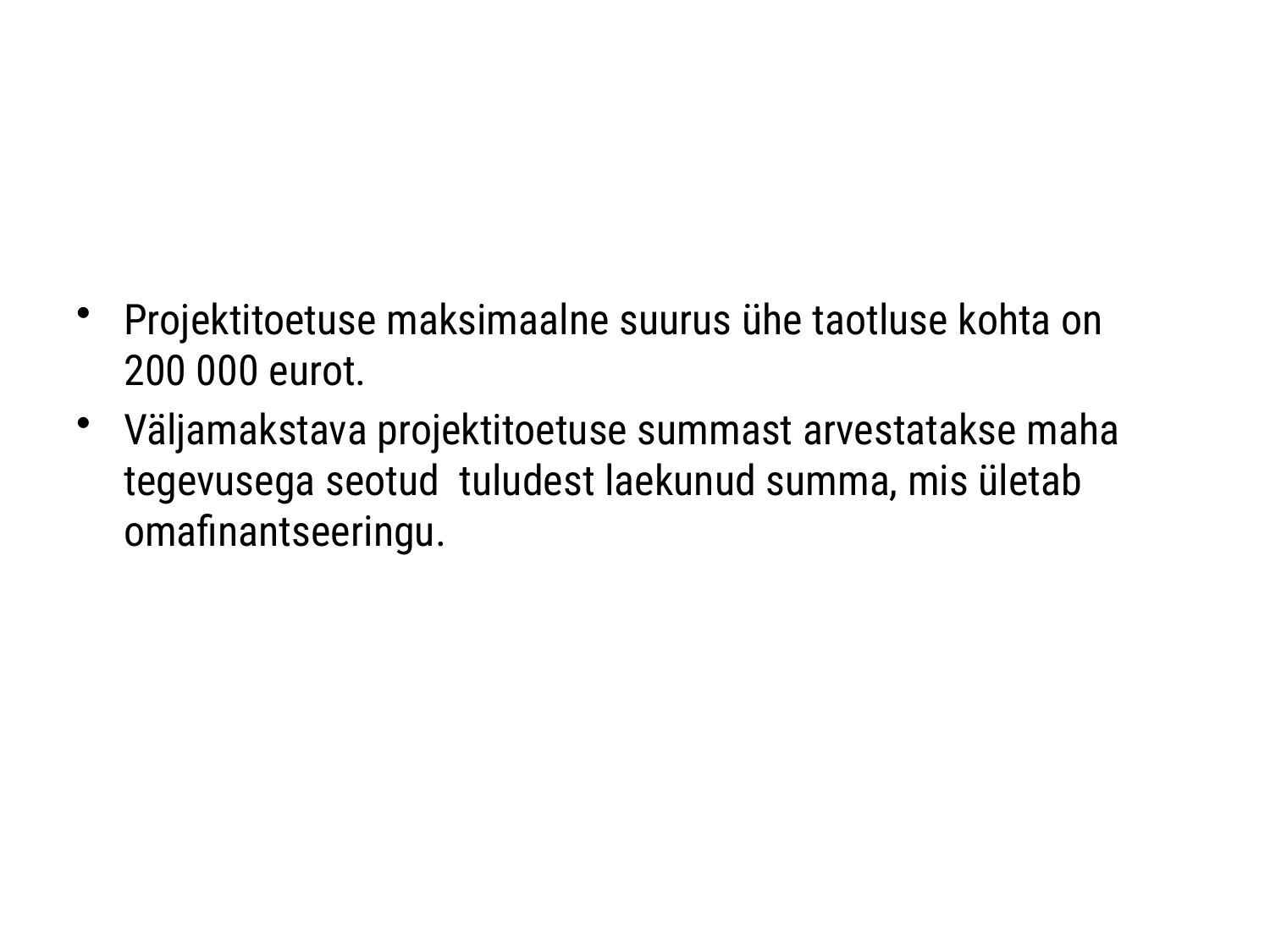

Projektitoetuse maksimaalne suurus ühe taotluse kohta on     200 000 eurot.
Väljamakstava projektitoetuse summast arvestatakse maha tegevusega seotud  tuludest laekunud summa, mis ületab omafinantseeringu.